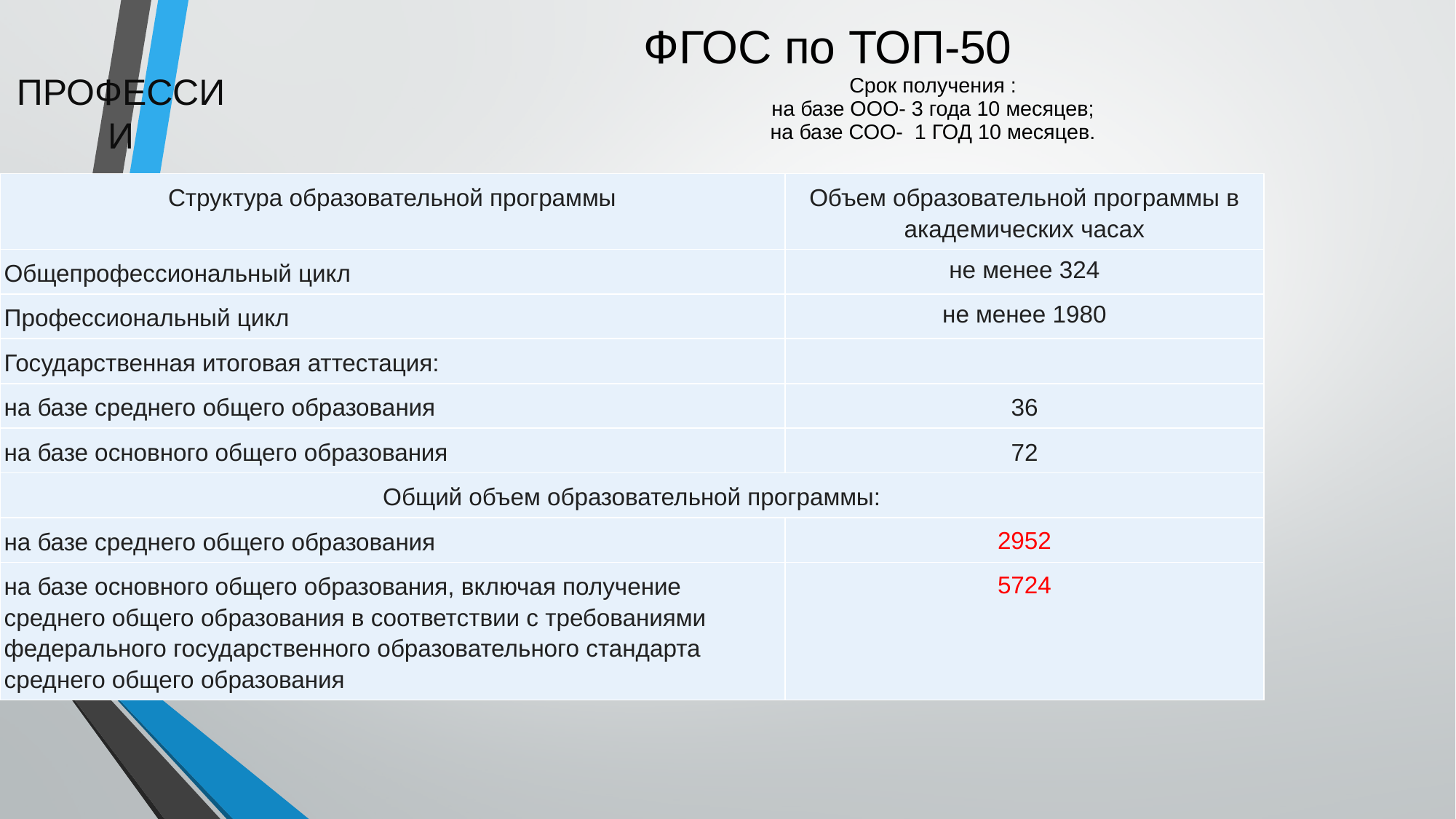

ФГОС по ТОП-50
Срок получения :
на базе ООО- 3 года 10 месяцев;
на базе СОО-  1 ГОД 10 месяцев.
ПРОФЕССИИ
| Структура образовательной программы | Объем образовательной программы в академических часах |
| --- | --- |
| Общепрофессиональный цикл | не менее 324 |
| Профессиональный цикл | не менее 1980 |
| Государственная итоговая аттестация: |  |
| на базе среднего общего образования | 36 |
| на базе основного общего образования | 72 |
| Общий объем образовательной программы: |  |
| на базе среднего общего образования | 2952 |
| на базе основного общего образования, включая получение среднего общего образования в соответствии с требованиями федерального государственного образовательного стандарта среднего общего образования | 5724 |